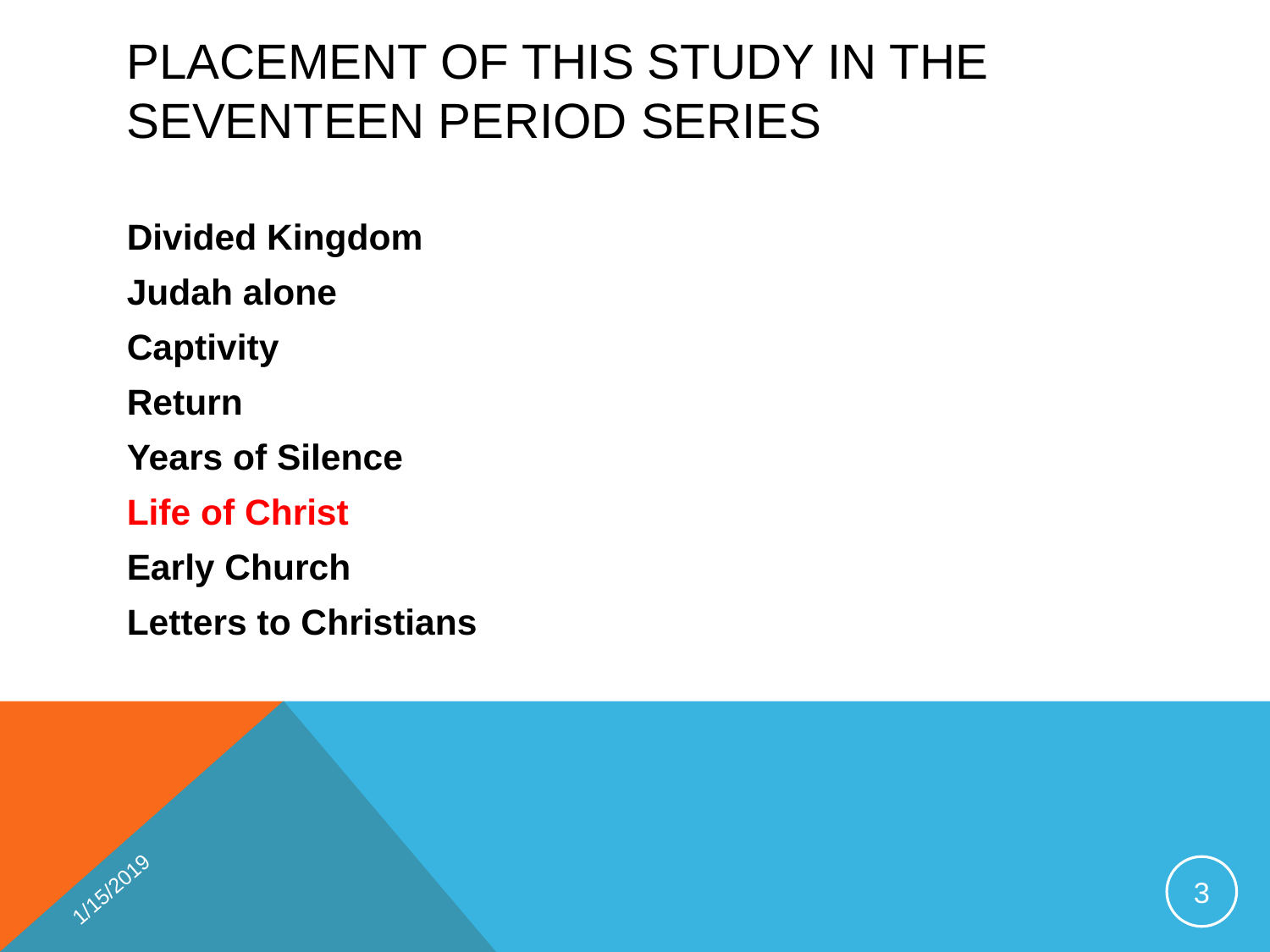

# Placement of this study in the seventeen period series

Divided Kingdom
Judah alone
Captivity
Return
Years of Silence
Life of Christ
Early Church
Letters to Christians
1/15/2019
3